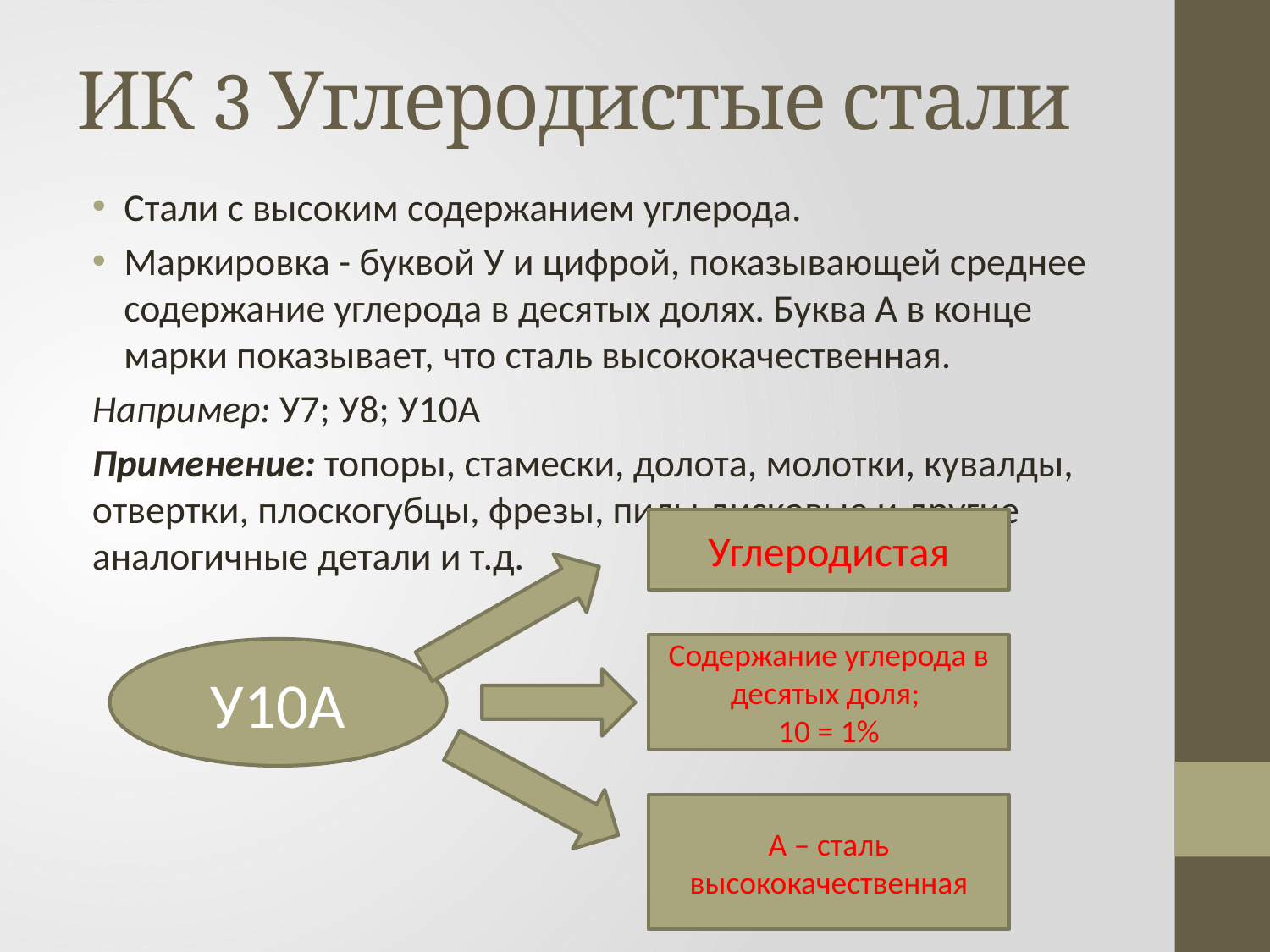

# ИК 3 Углеродистые стали
Стали с высоким содержанием углерода.
Маркировка - буквой У и цифрой, показывающей среднее содержание углерода в десятых долях. Буква А в конце марки показывает, что сталь высококачественная.
Например: У7; У8; У10А
Применение: топоры, стамески, долота, молотки, кувалды, отвертки, плоскогубцы, фрезы, пилы дисковые и другие аналогичные детали и т.д.
Углеродистая

Содержание углерода в десятых доля;
10 = 1%
У10А

А – сталь высококачественная